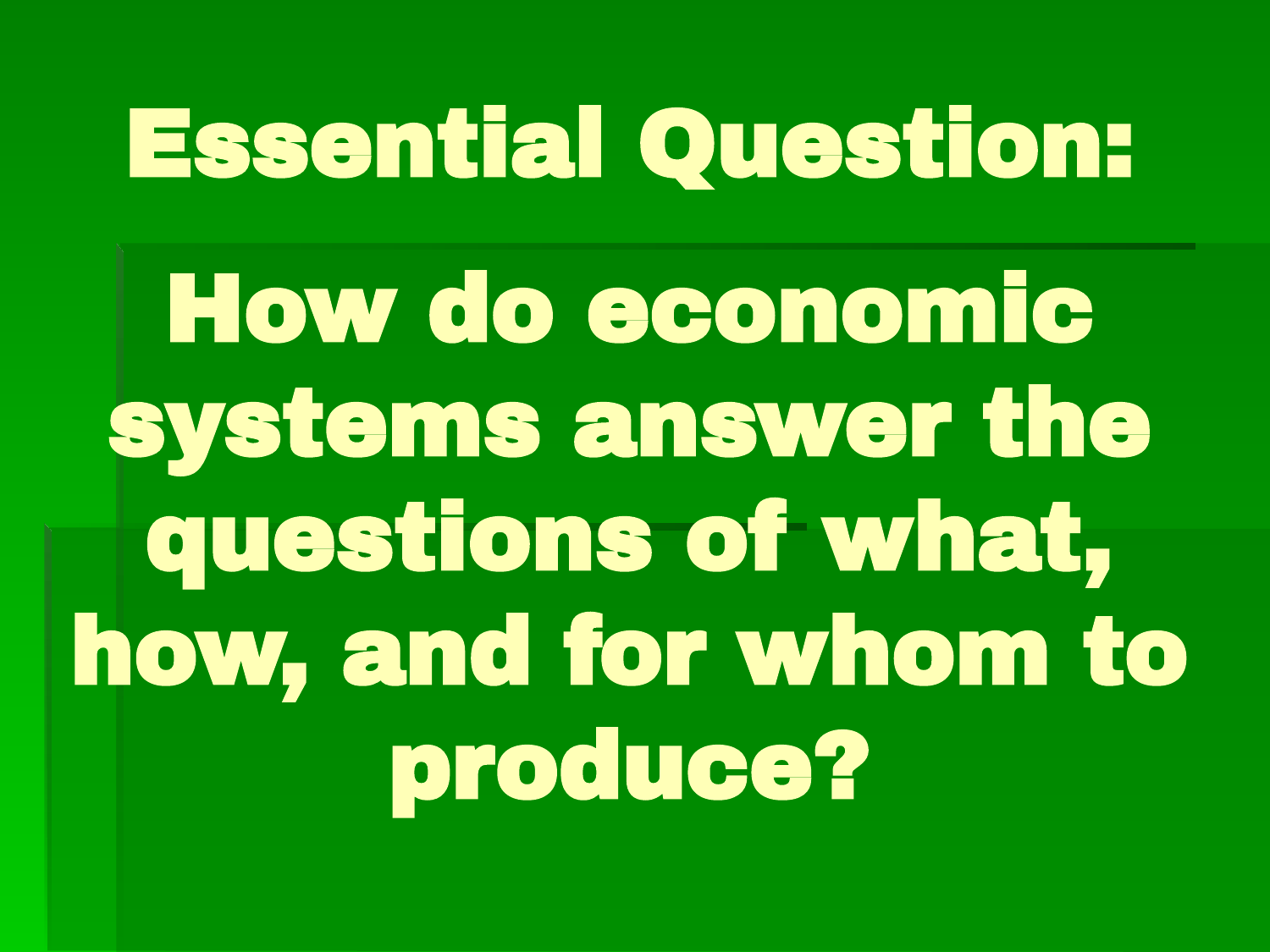

# Essential Question: How do economic systems answer the questions of what, how, and for whom to produce?